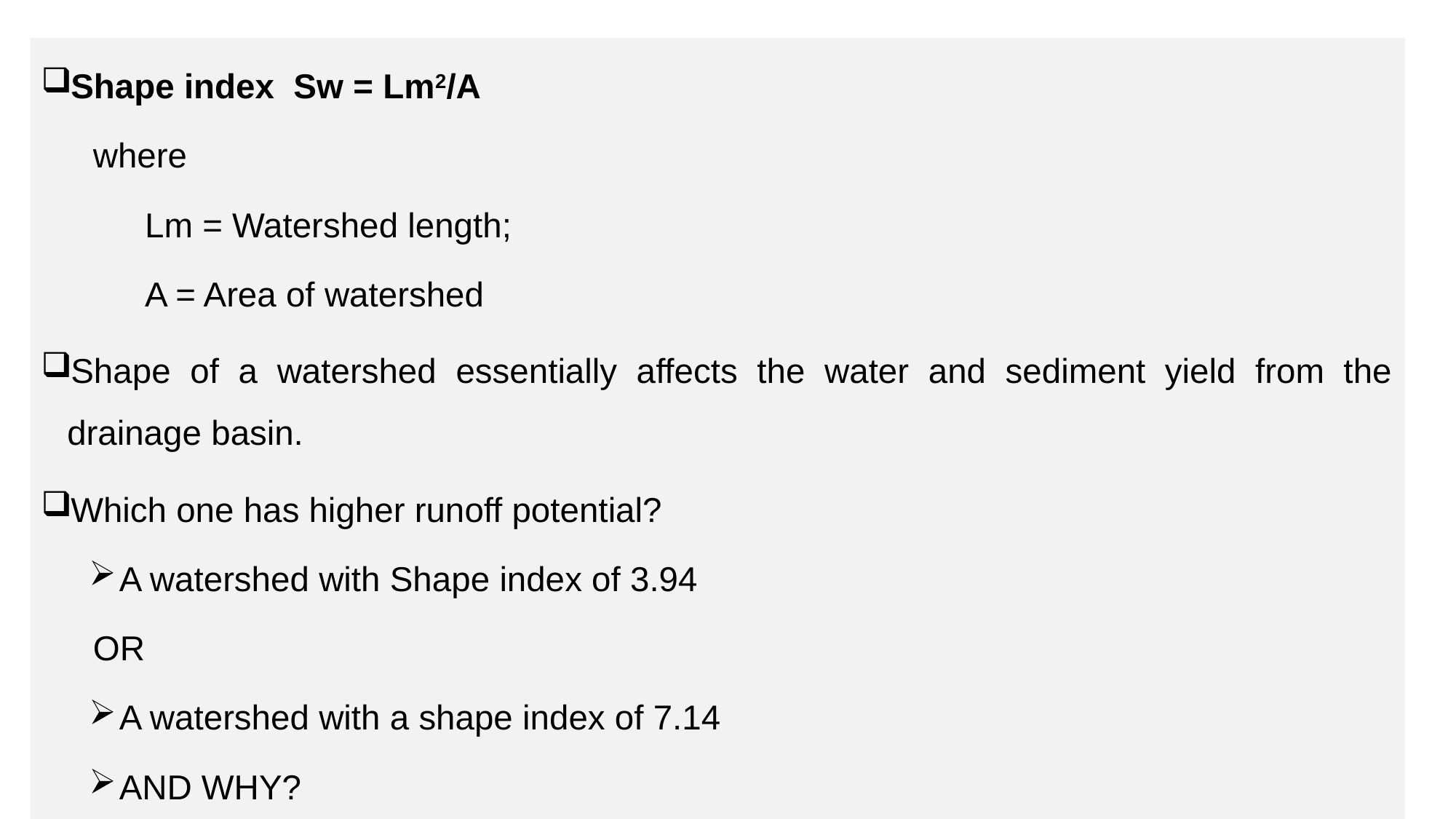

Shape index  Sw = Lm2/A
where
Lm = Watershed length;
A = Area of watershed
Shape of a watershed essentially affects the water and sediment yield from the drainage basin.
Which one has higher runoff potential?
A watershed with Shape index of 3.94
OR
A watershed with a shape index of 7.14
AND WHY?